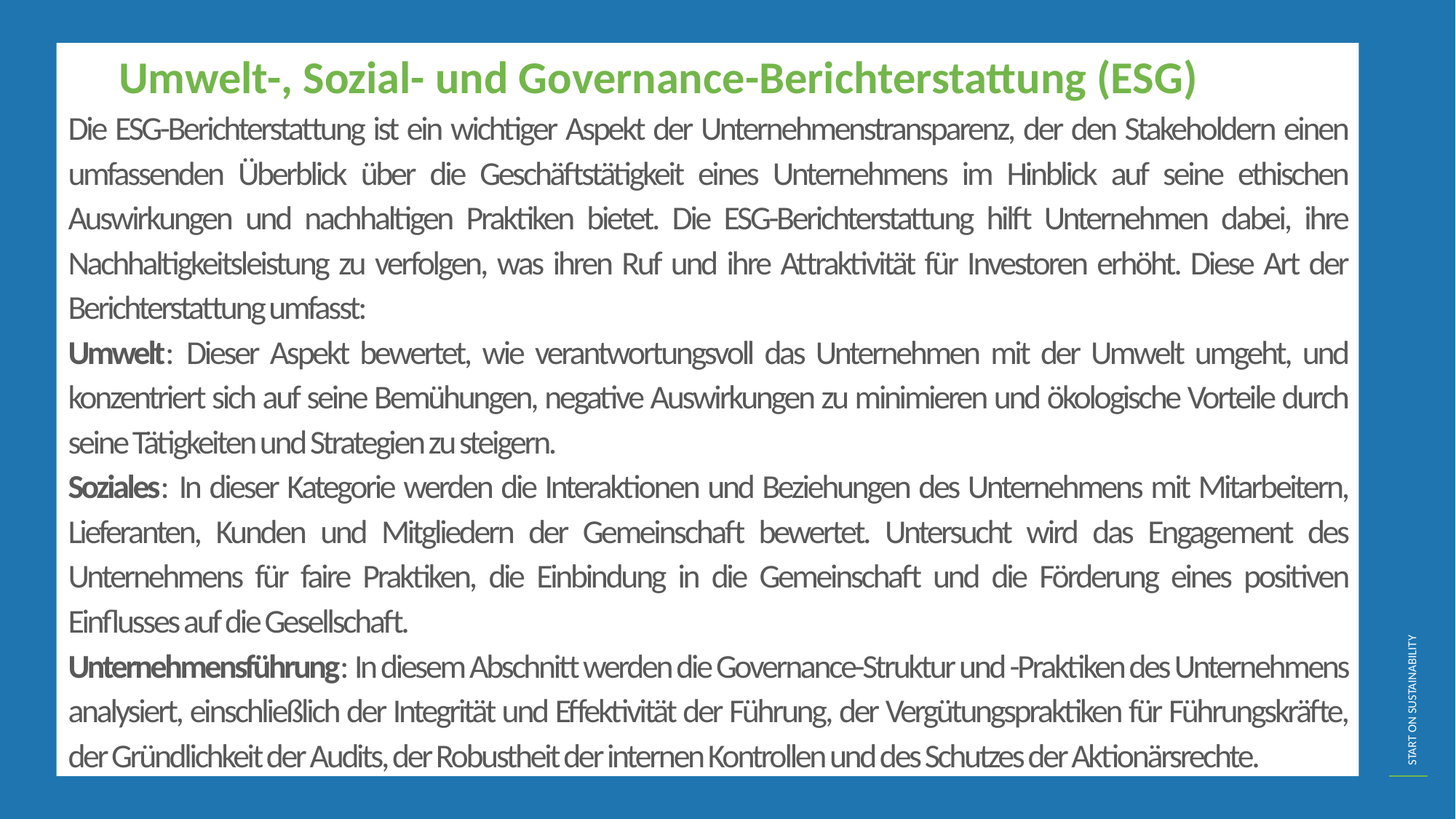

Umwelt-, Sozial- und Governance-Berichterstattung (ESG)
Die ESG-Berichterstattung ist ein wichtiger Aspekt der Unternehmenstransparenz, der den Stakeholdern einen umfassenden Überblick über die Geschäftstätigkeit eines Unternehmens im Hinblick auf seine ethischen Auswirkungen und nachhaltigen Praktiken bietet. Die ESG-Berichterstattung hilft Unternehmen dabei, ihre Nachhaltigkeitsleistung zu verfolgen, was ihren Ruf und ihre Attraktivität für Investoren erhöht. Diese Art der Berichterstattung umfasst:
Umwelt: Dieser Aspekt bewertet, wie verantwortungsvoll das Unternehmen mit der Umwelt umgeht, und konzentriert sich auf seine Bemühungen, negative Auswirkungen zu minimieren und ökologische Vorteile durch seine Tätigkeiten und Strategien zu steigern.
Soziales: In dieser Kategorie werden die Interaktionen und Beziehungen des Unternehmens mit Mitarbeitern, Lieferanten, Kunden und Mitgliedern der Gemeinschaft bewertet. Untersucht wird das Engagement des Unternehmens für faire Praktiken, die Einbindung in die Gemeinschaft und die Förderung eines positiven Einflusses auf die Gesellschaft.
Unternehmensführung: In diesem Abschnitt werden die Governance-Struktur und -Praktiken des Unternehmens analysiert, einschließlich der Integrität und Effektivität der Führung, der Vergütungspraktiken für Führungskräfte, der Gründlichkeit der Audits, der Robustheit der internen Kontrollen und des Schutzes der Aktionärsrechte.